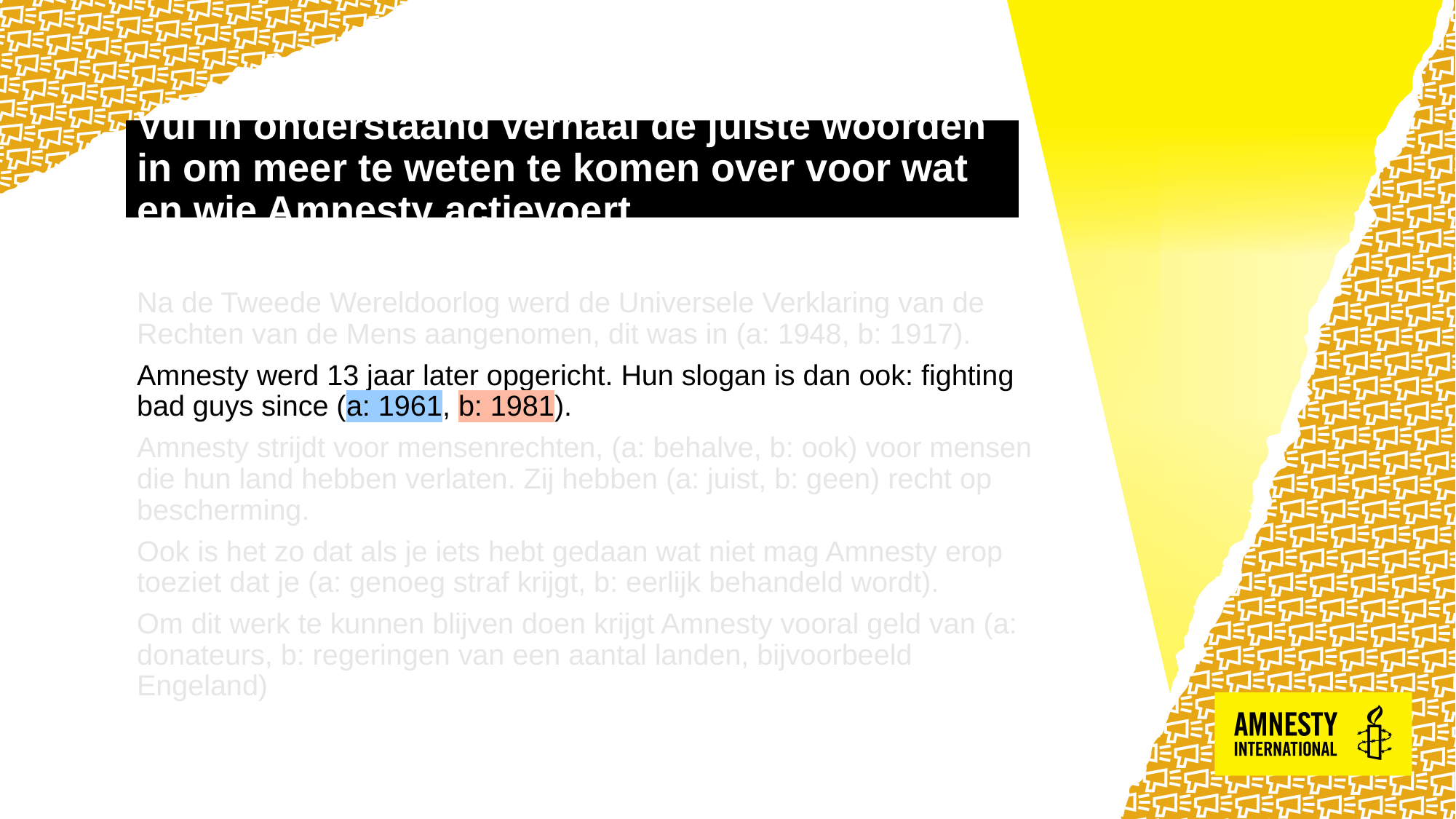

# Vul in onderstaand verhaal de juiste woorden in om meer te weten te komen over voor wat en wie Amnesty actievoert

Na de Tweede Wereldoorlog werd de Universele Verklaring van de Rechten van de Mens aangenomen, dit was in (a: 1948, b: 1917).
Amnesty werd 13 jaar later opgericht. Hun slogan is dan ook: fighting bad guys since (a: 1961, b: 1981).
Amnesty strijdt voor mensenrechten, (a: behalve, b: ook) voor mensen die hun land hebben verlaten. Zij hebben (a: juist, b: geen) recht op bescherming.
Ook is het zo dat als je iets hebt gedaan wat niet mag Amnesty erop toeziet dat je (a: genoeg straf krijgt, b: eerlijk behandeld wordt).
Om dit werk te kunnen blijven doen krijgt Amnesty vooral geld van (a: donateurs, b: regeringen van een aantal landen, bijvoorbeeld Engeland)